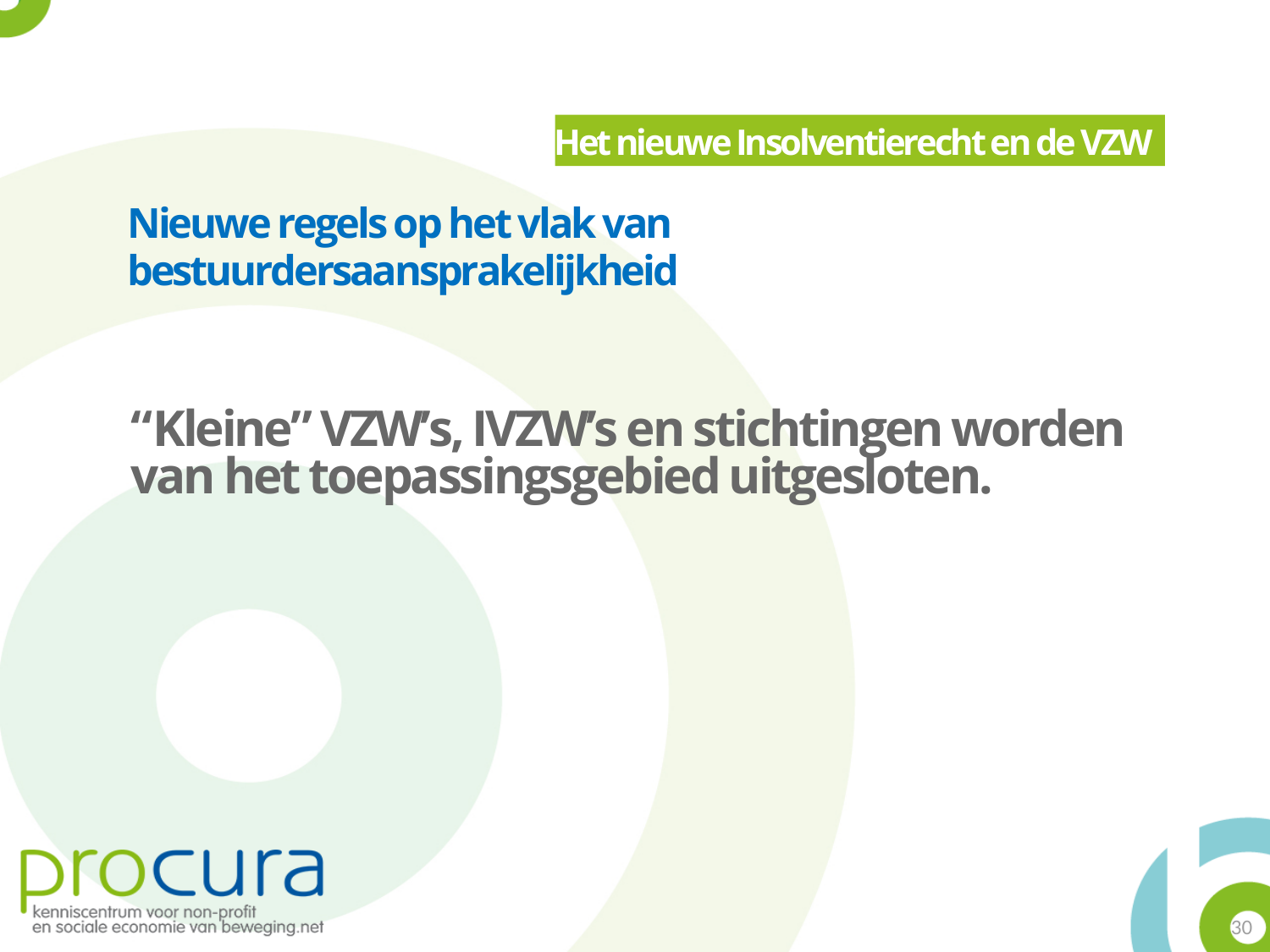

Het nieuwe Insolventierecht en de VZW
Nieuwe regels op het vlak van
bestuurdersaansprakelijkheid

“Kleine” VZW’s, IVZW’s en stichtingen worden van het toepassingsgebied uitgesloten.
30